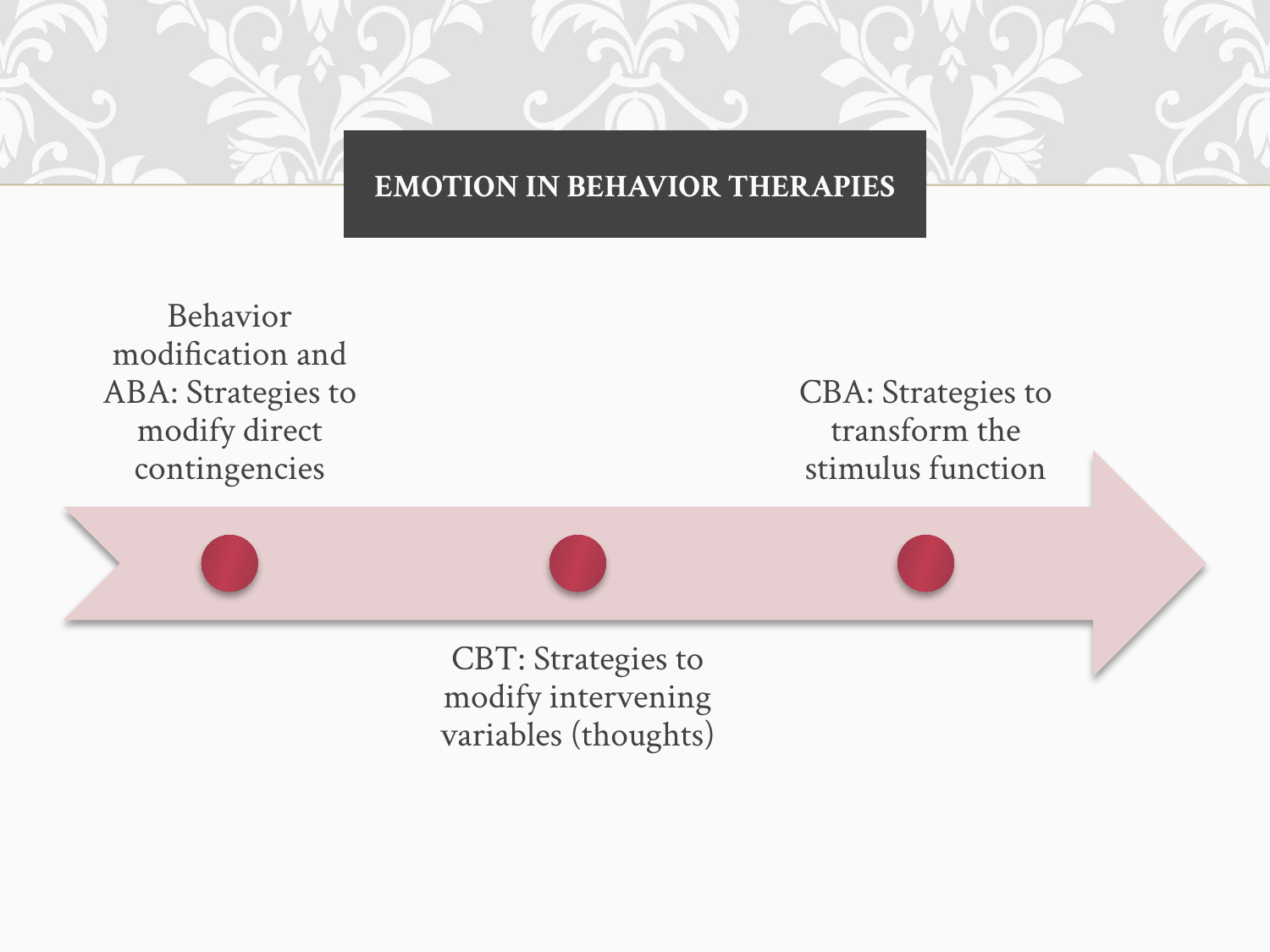

# EMOTION IN BEHAVIOR THERAPIES
Behavior modification and ABA: Strategies to modify direct contingencies
CBT: Strategies to modify intervening variables (thoughts)
CBA: Strategies to transform the stimulus function